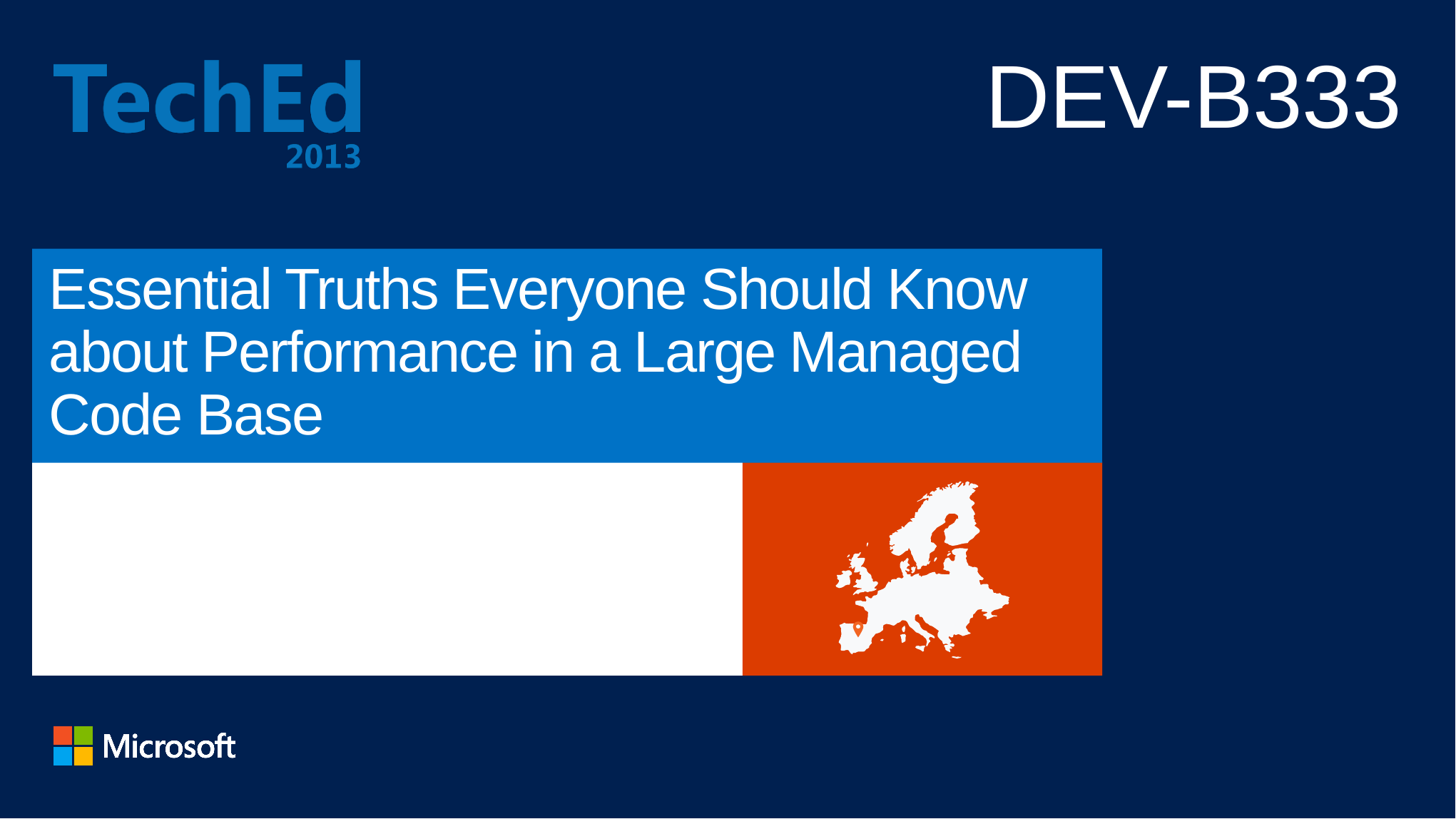

DEV-B333
# Essential Truths Everyone Should Know about Performance in a Large Managed Code Base
Dustin Campbell
Senior Program Manager
Microsoft